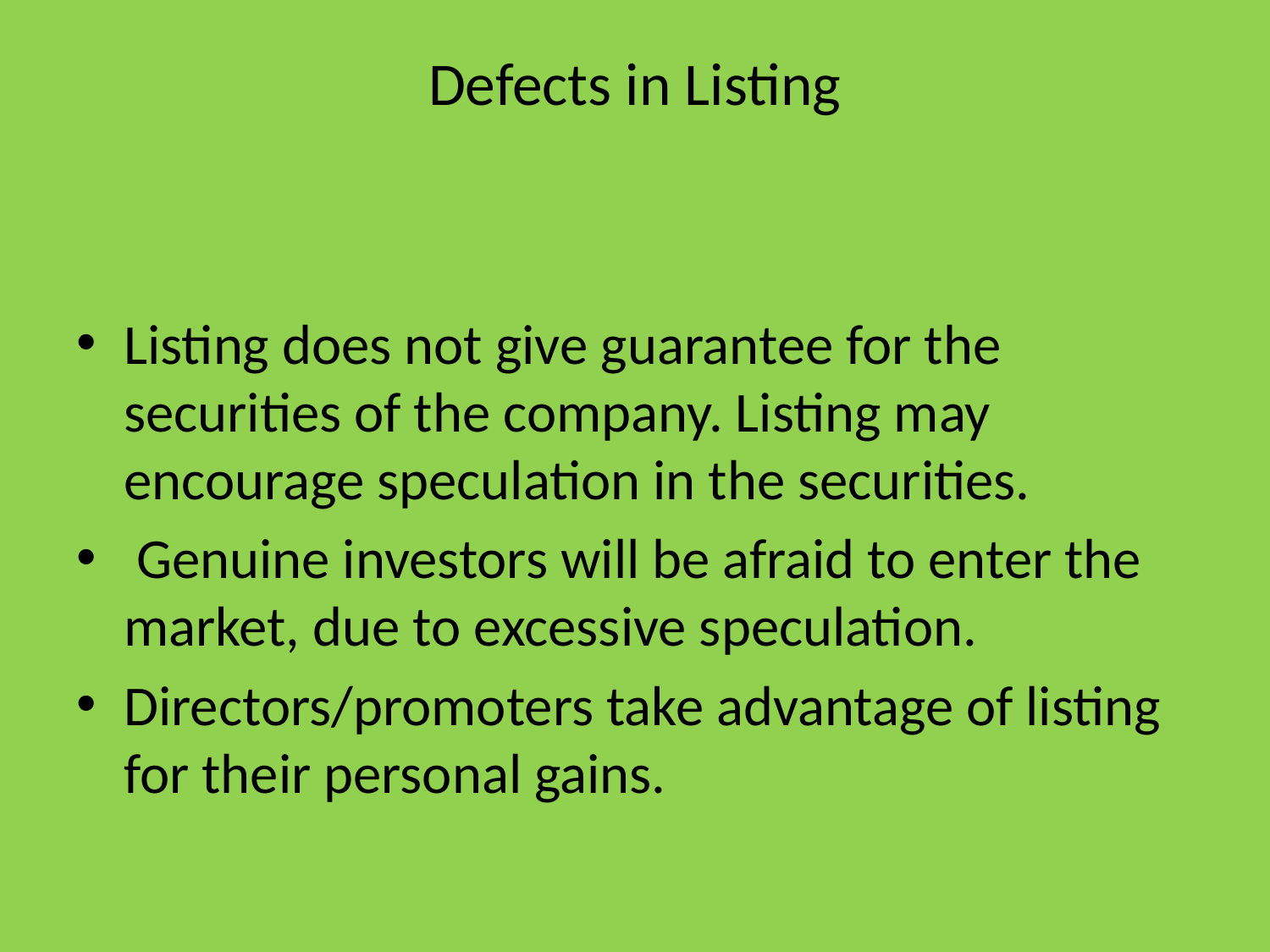

# Defects in Listing

Listing does not give guarantee for the securities of the company. Listing may encourage speculation in the securities.
 Genuine investors will be afraid to enter the market, due to excessive speculation.
Directors/promoters take advantage of listing for their personal gains.